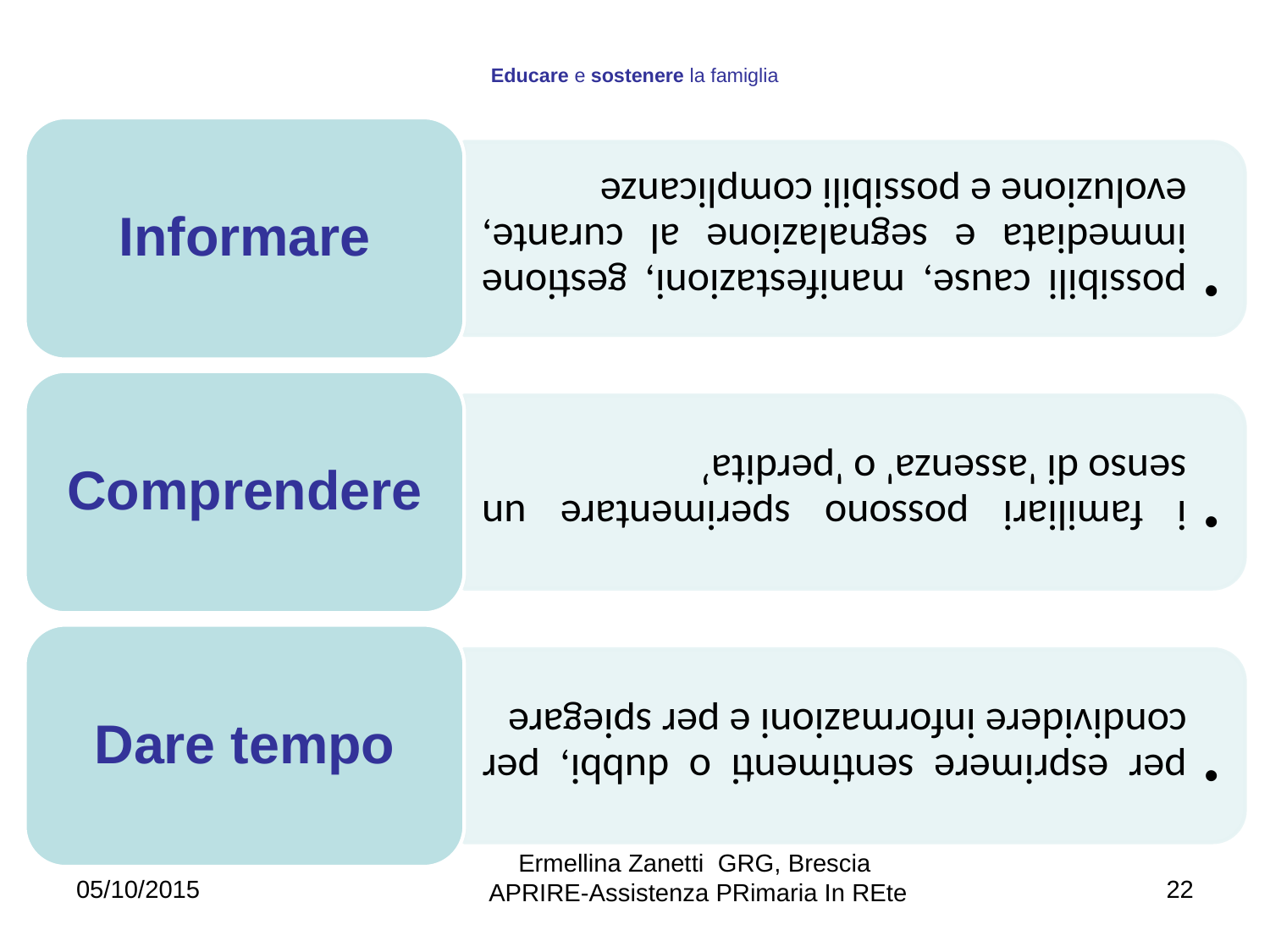

# Educare e sostenere la famiglia
possibili cause, manifestazioni, gestione immediata e segnalazione al curante, evoluzione e possibili complicanze
Informare
i familiari possono sperimentare un senso di 'assenza' o 'perdita’
Comprendere
per esprimere sentimenti o dubbi, per condividere informazioni e per spiegare
Dare tempo
Ermellina Zanetti  GRG, Brescia
APRIRE-Assistenza PRimaria In REte
05/10/2015
22